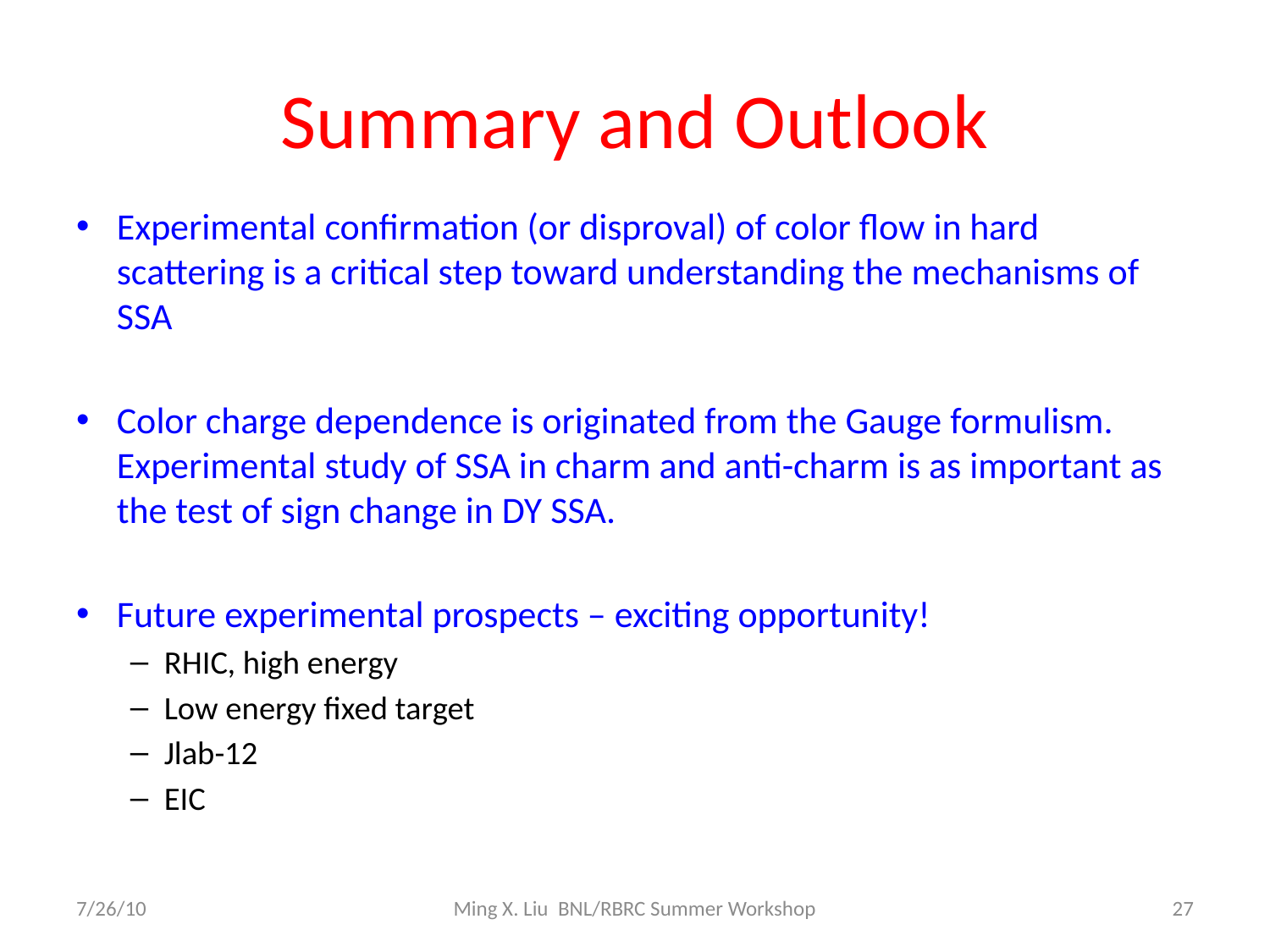

# Summary and Outlook
Experimental confirmation (or disproval) of color flow in hard scattering is a critical step toward understanding the mechanisms of SSA

Color charge dependence is originated from the Gauge formulism. Experimental study of SSA in charm and anti-charm is as important as the test of sign change in DY SSA.

Future experimental prospects – exciting opportunity!
RHIC, high energy
Low energy fixed target
Jlab-12
EIC
7/26/10
Ming X. Liu  BNL/RBRC Summer Workshop
27